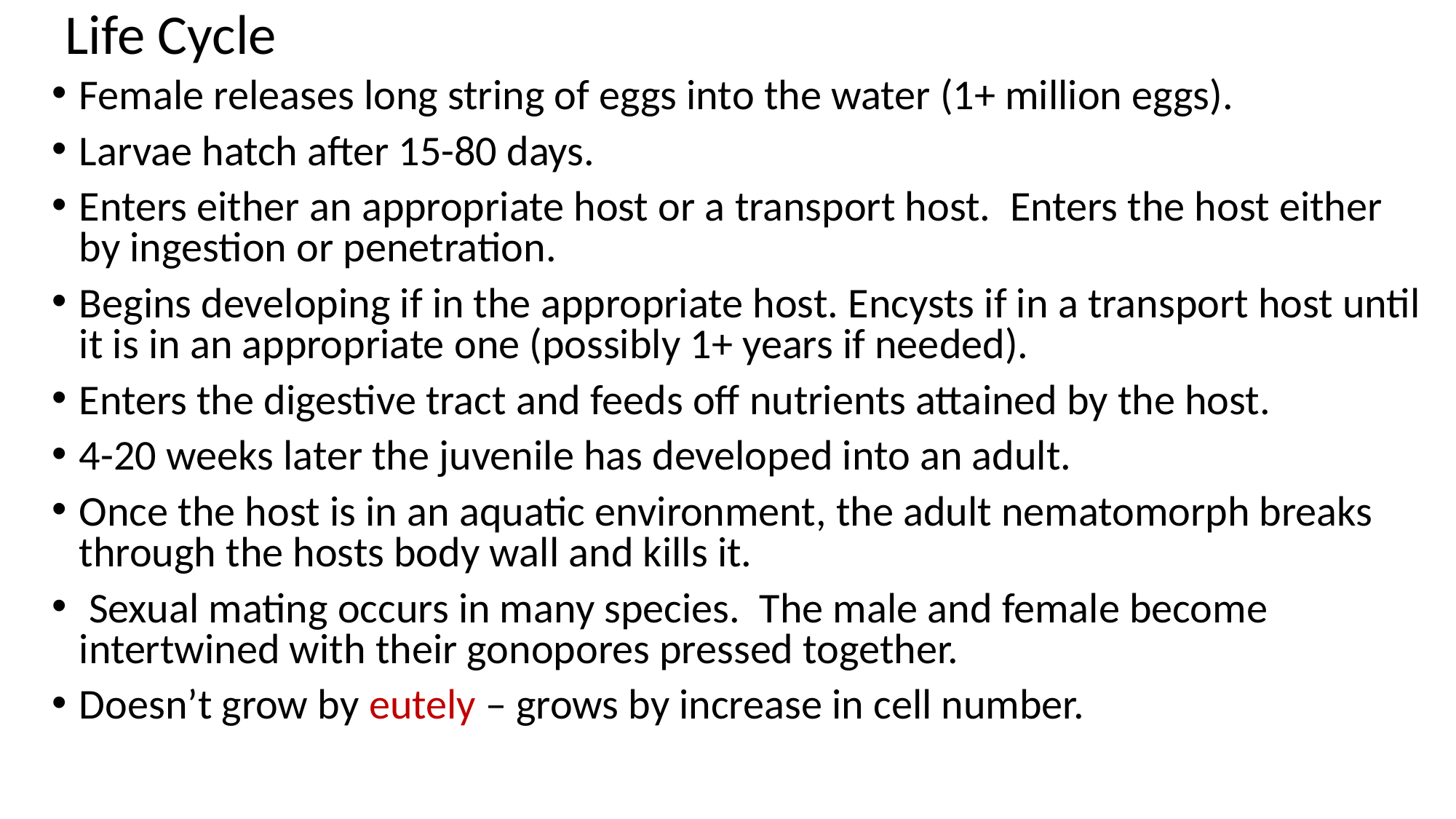

# Life Cycle
Female releases long string of eggs into the water (1+ million eggs).
Larvae hatch after 15-80 days.
Enters either an appropriate host or a transport host.  Enters the host either by ingestion or penetration.
Begins developing if in the appropriate host. Encysts if in a transport host until it is in an appropriate one (possibly 1+ years if needed).
Enters the digestive tract and feeds off nutrients attained by the host.
4-20 weeks later the juvenile has developed into an adult.
Once the host is in an aquatic environment, the adult nematomorph breaks through the hosts body wall and kills it.
 Sexual mating occurs in many species.  The male and female become intertwined with their gonopores pressed together.
Doesn’t grow by eutely – grows by increase in cell number.